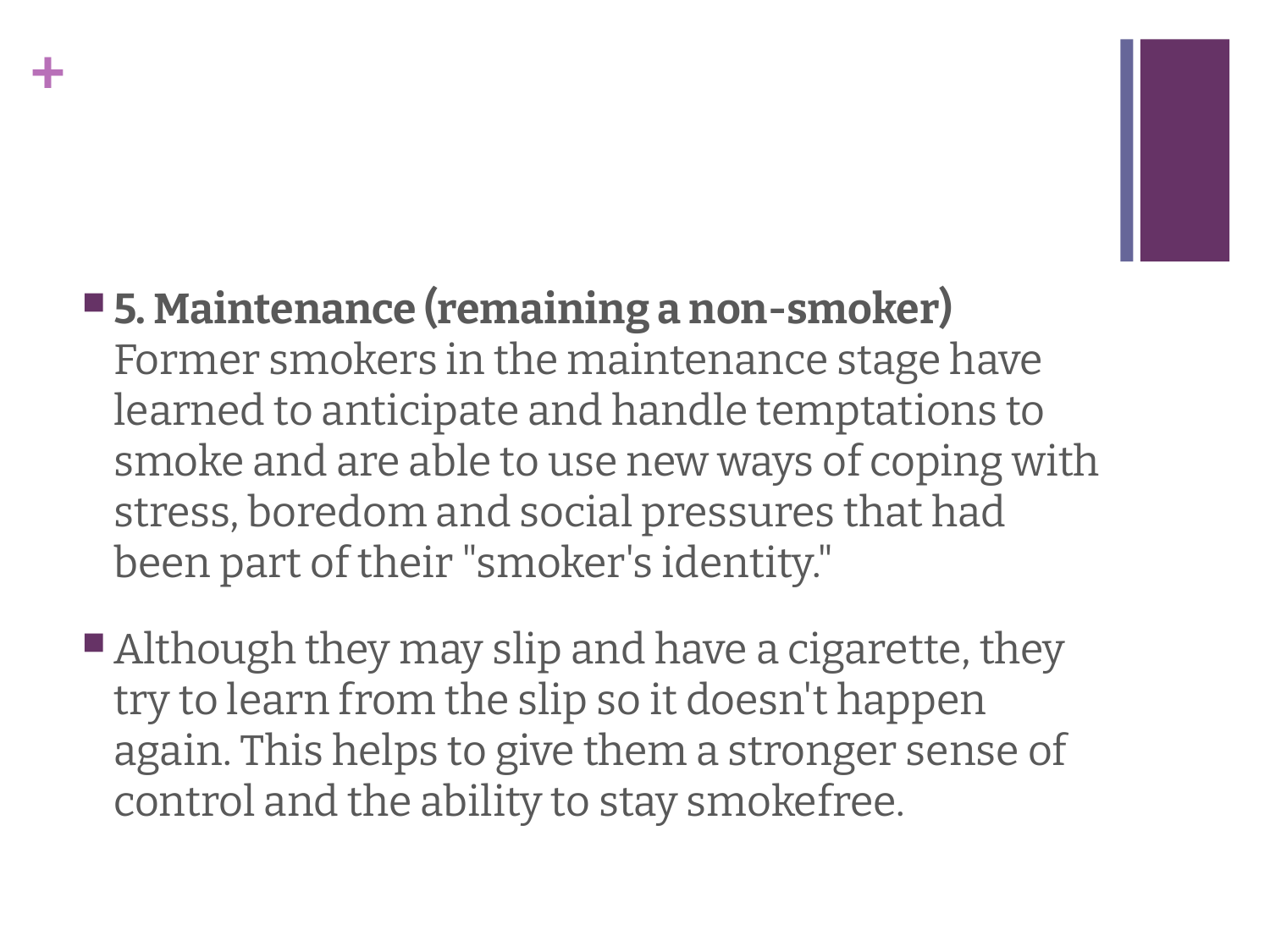

5. Maintenance (remaining a non-smoker)
Former smokers in the maintenance stage have learned to anticipate and handle temptations to smoke and are able to use new ways of coping with stress, boredom and social pressures that had been part of their "smoker's identity."
Although they may slip and have a cigarette, they try to learn from the slip so it doesn't happen again. This helps to give them a stronger sense of control and the ability to stay smokefree.